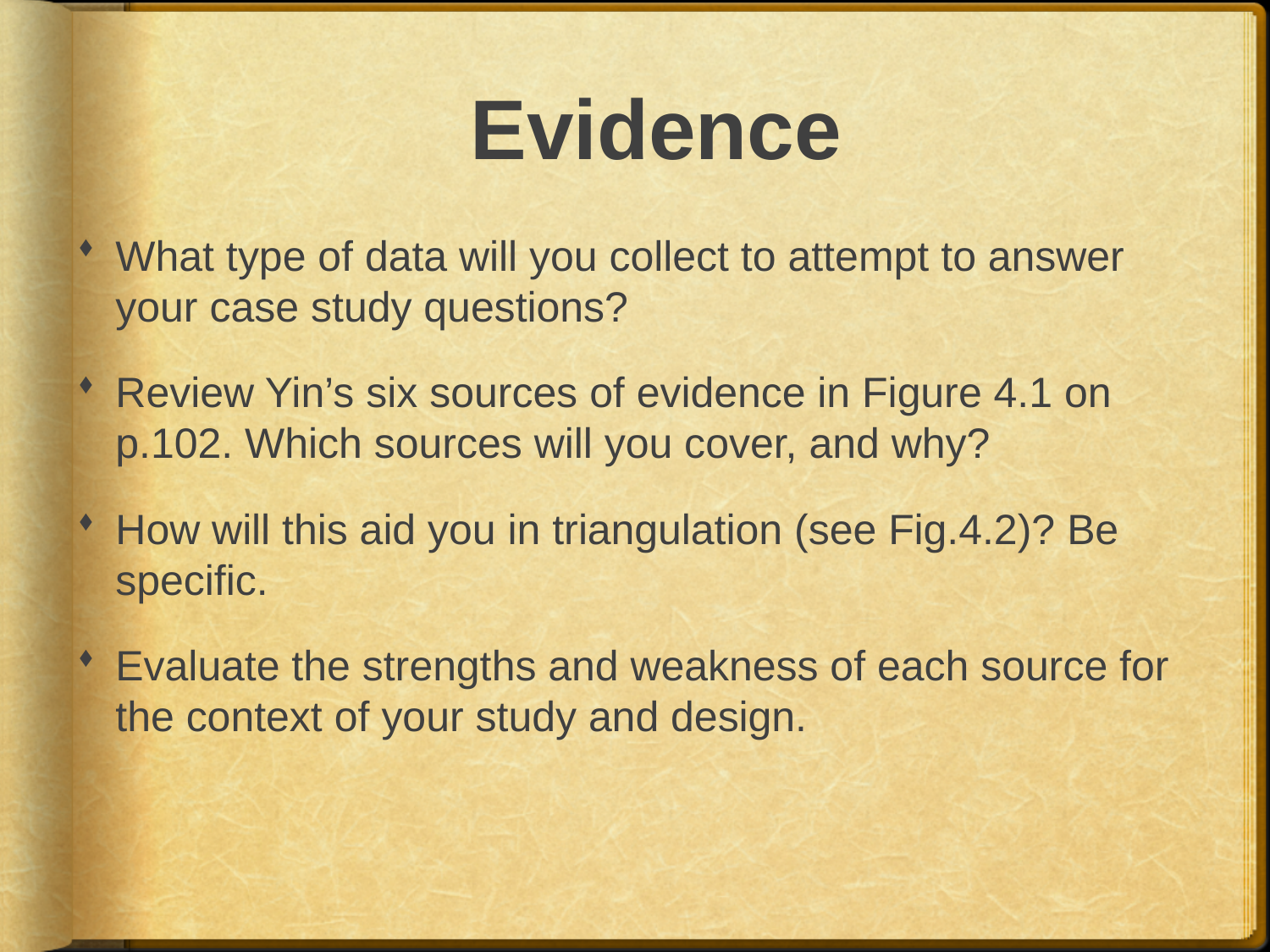

# Evidence
What type of data will you collect to attempt to answer your case study questions?
Review Yin’s six sources of evidence in Figure 4.1 on p.102. Which sources will you cover, and why?
How will this aid you in triangulation (see Fig.4.2)? Be specific.
Evaluate the strengths and weakness of each source for the context of your study and design.